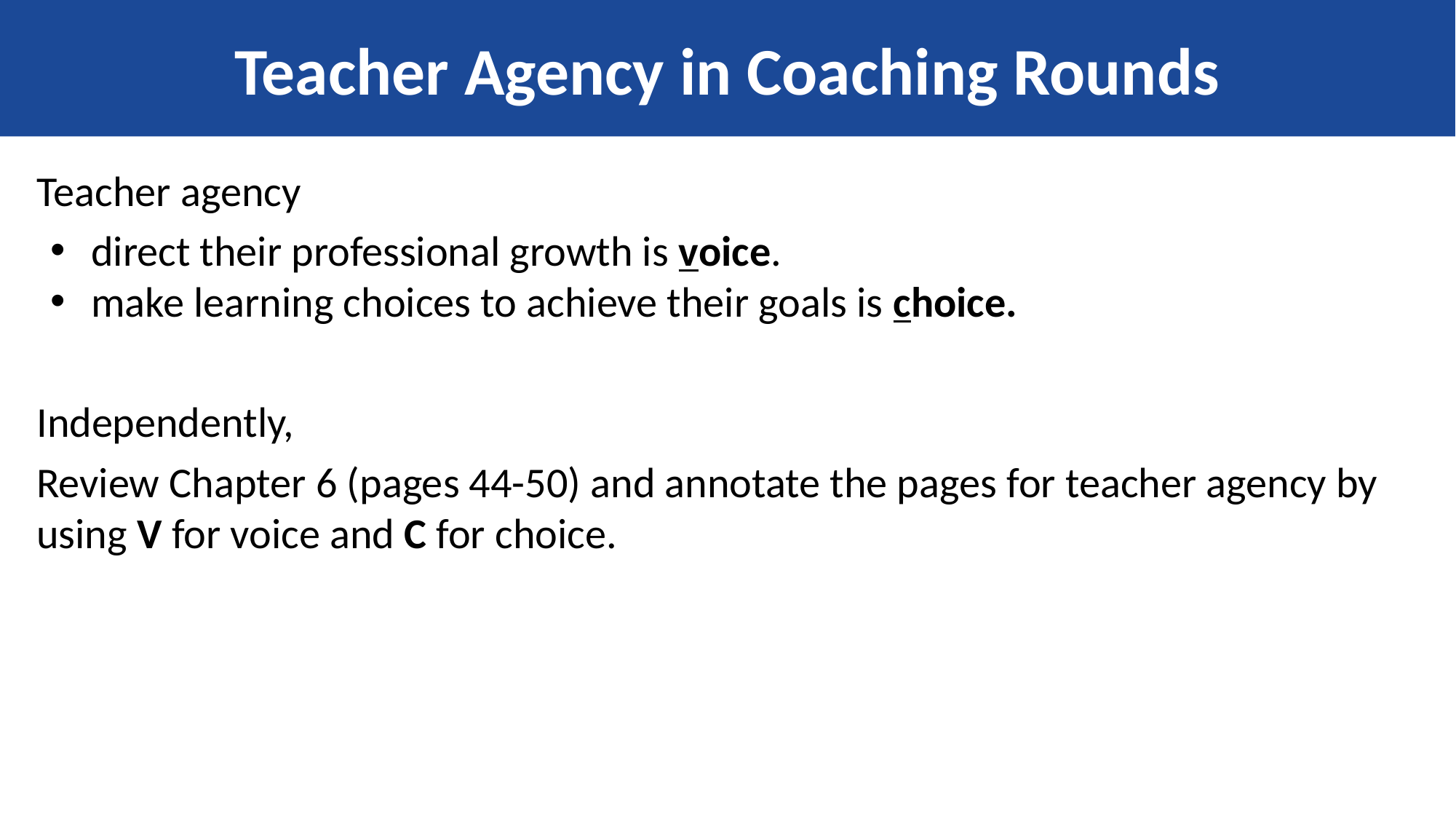

# Teacher Agency in Coaching Rounds
Teacher agency
direct their professional growth is voice.
make learning choices to achieve their goals is choice.

Independently,
Review Chapter 6 (pages 44-50) and annotate the pages for teacher agency by using V for voice and C for choice.